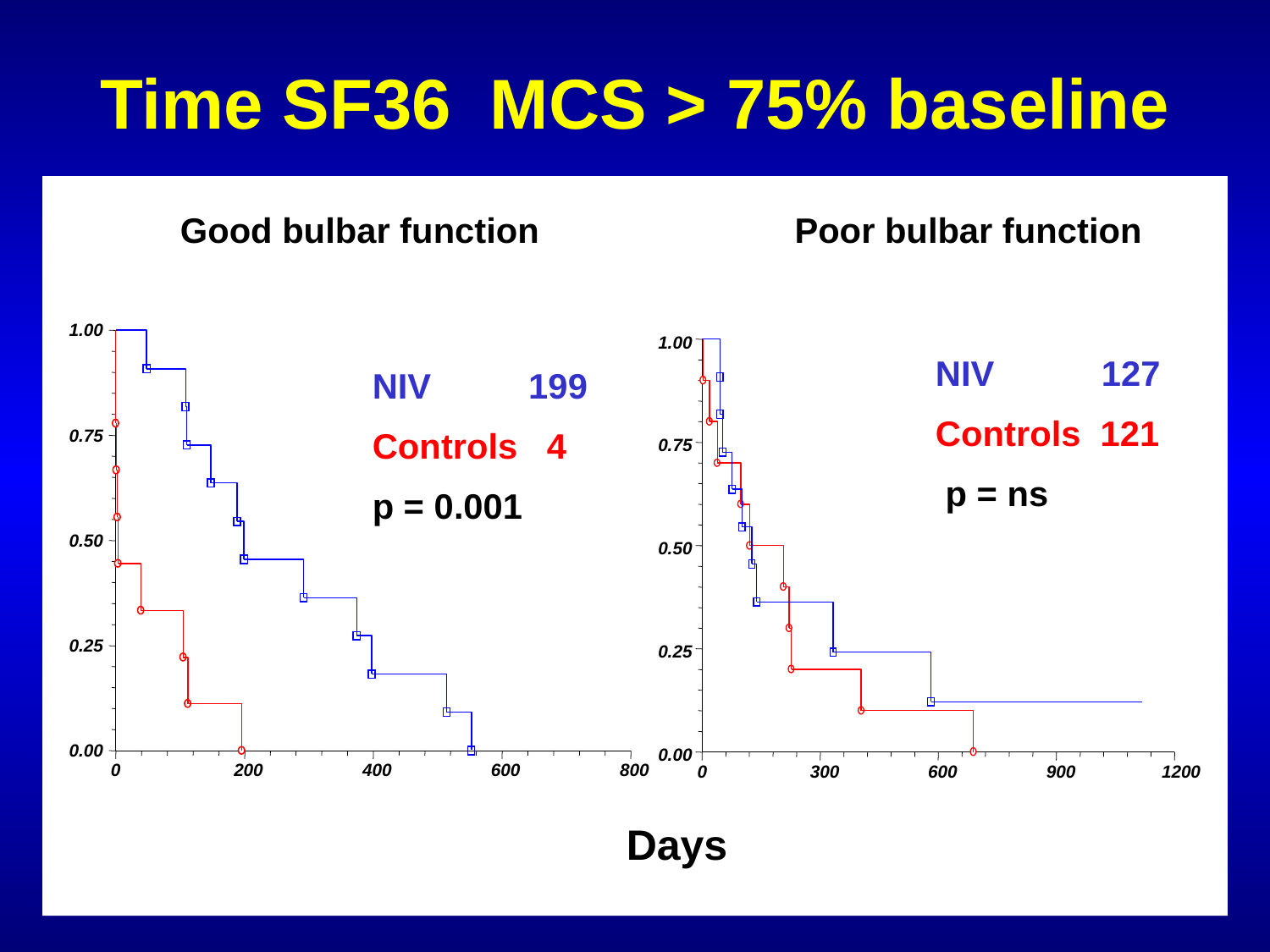

# Time SF36  MCS > 75% baseline

Poor bulbar function
Good bulbar function
1.00

1.00

NIV           127
Controls  121
 p = ns

NIV          199
Controls   4
p = 0.001

0.75
0.75

0.50
0.50

0.25

0.25

0.00
0.00

0
200
400
600
800
0
300
600
900
1200
Days